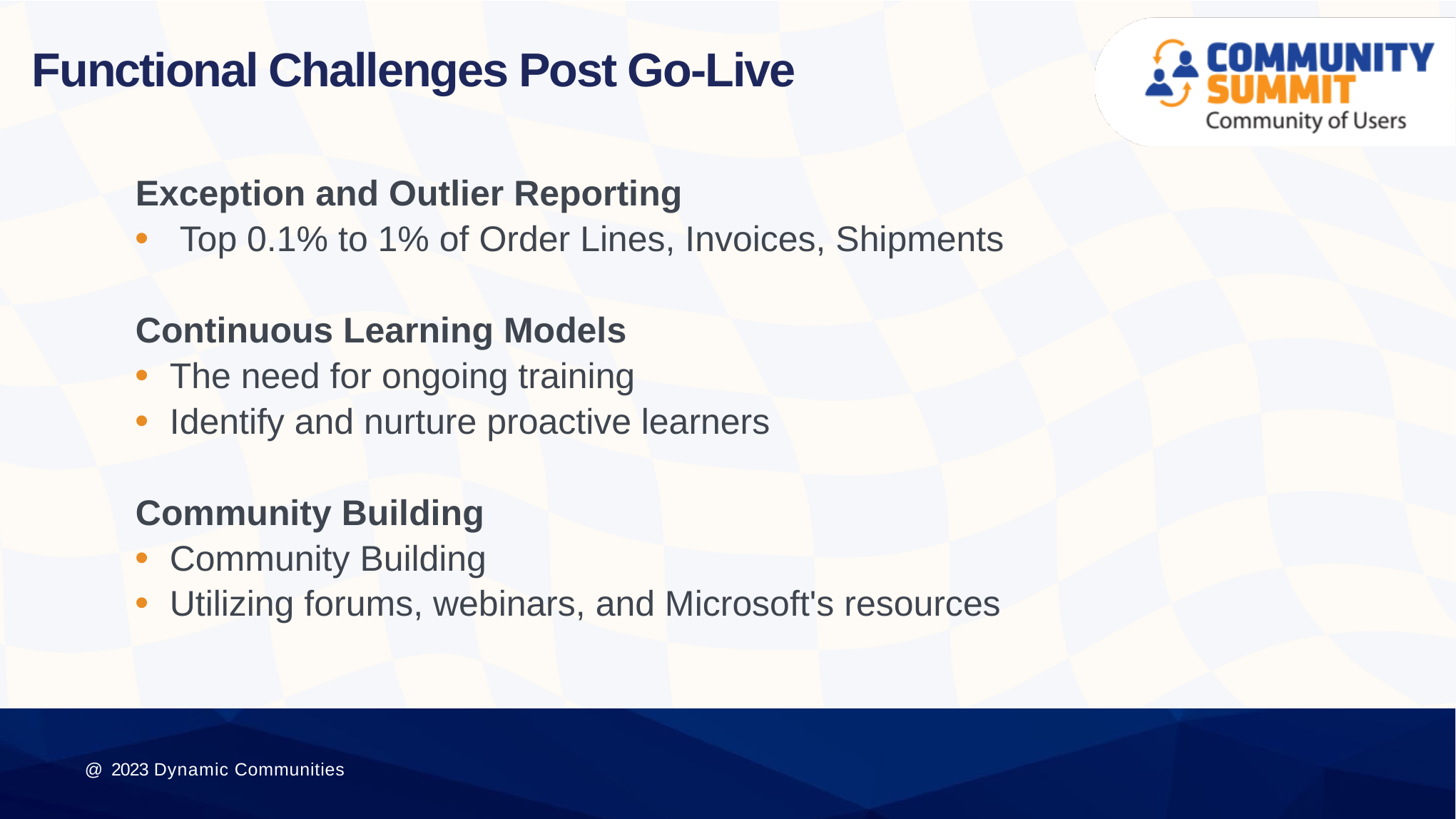

Functional Challenges Post Go-Live
Exception and Outlier Reporting
 Top 0.1% to 1% of Order Lines, Invoices, Shipments

Continuous Learning Models
The need for ongoing training
Identify and nurture proactive learners

Community Building
Community Building
Utilizing forums, webinars, and Microsoft's resources